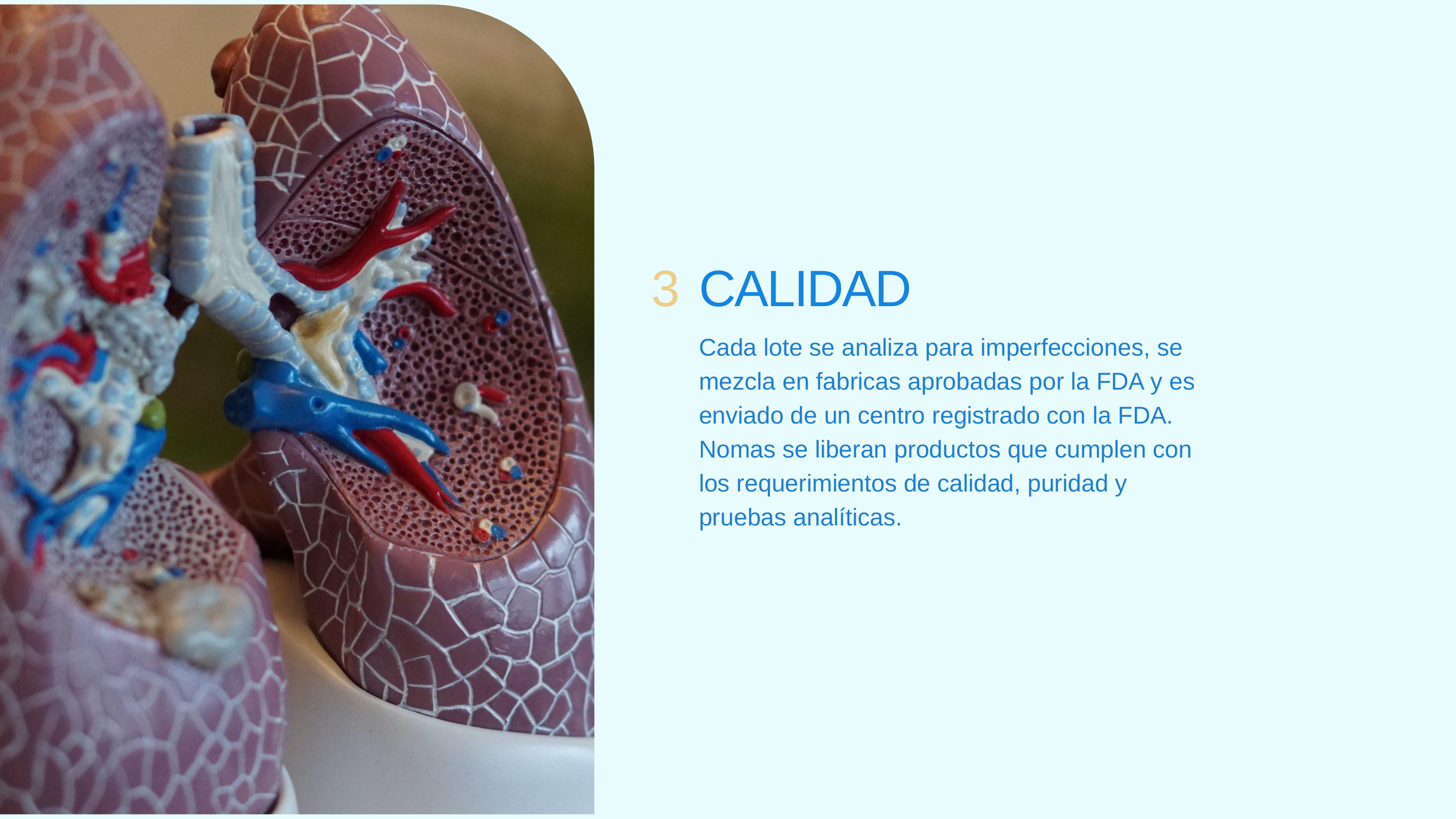

3
CALIDAD
Cada lote se analiza para imperfecciones, se mezcla en fabricas aprobadas por la FDA y es enviado de un centro registrado con la FDA. Nomas se liberan productos que cumplen con los requerimientos de calidad, puridad y pruebas analíticas.